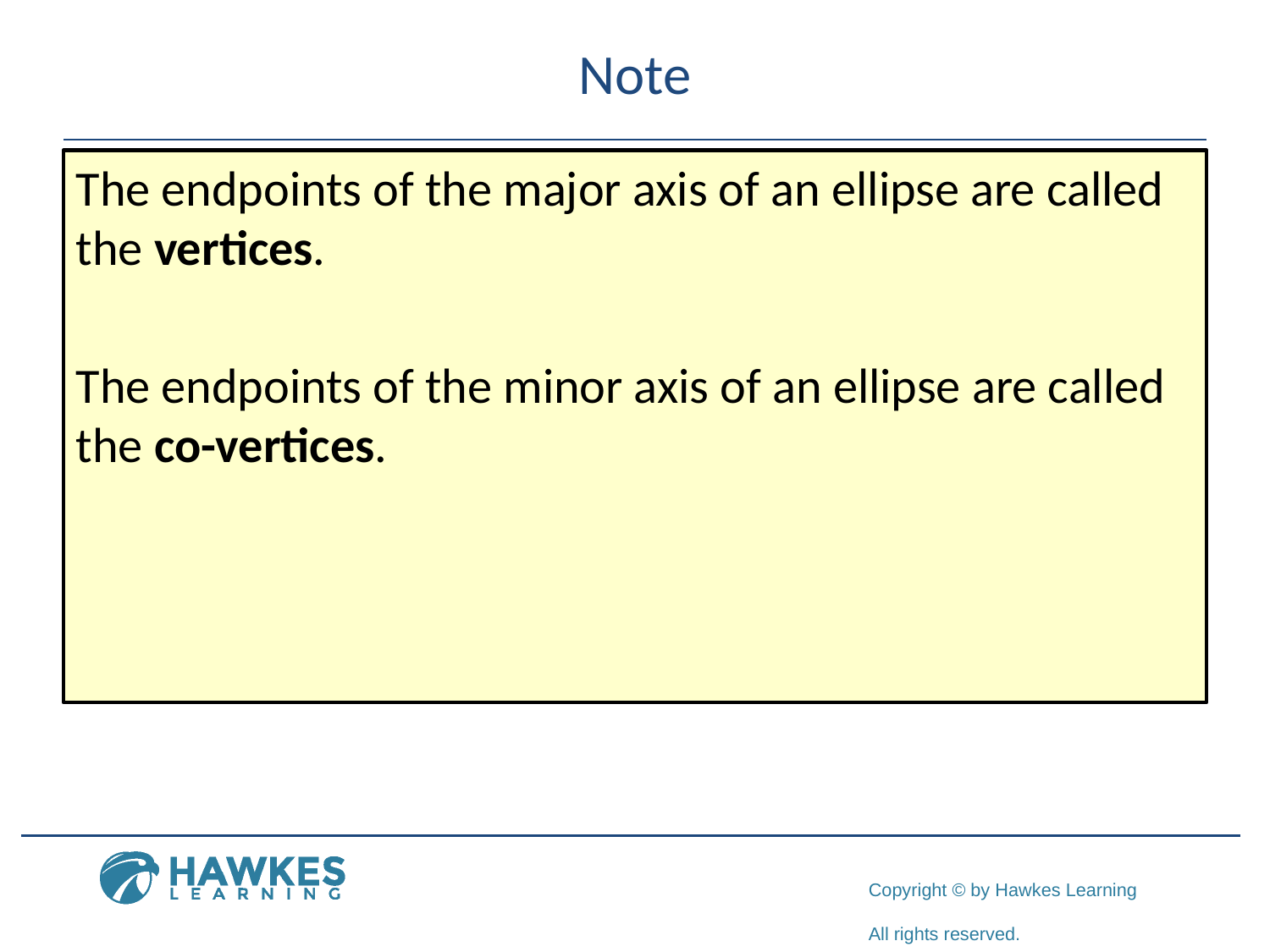

# Note
The endpoints of the major axis of an ellipse are called the vertices.

The endpoints of the minor axis of an ellipse are called the co-vertices.